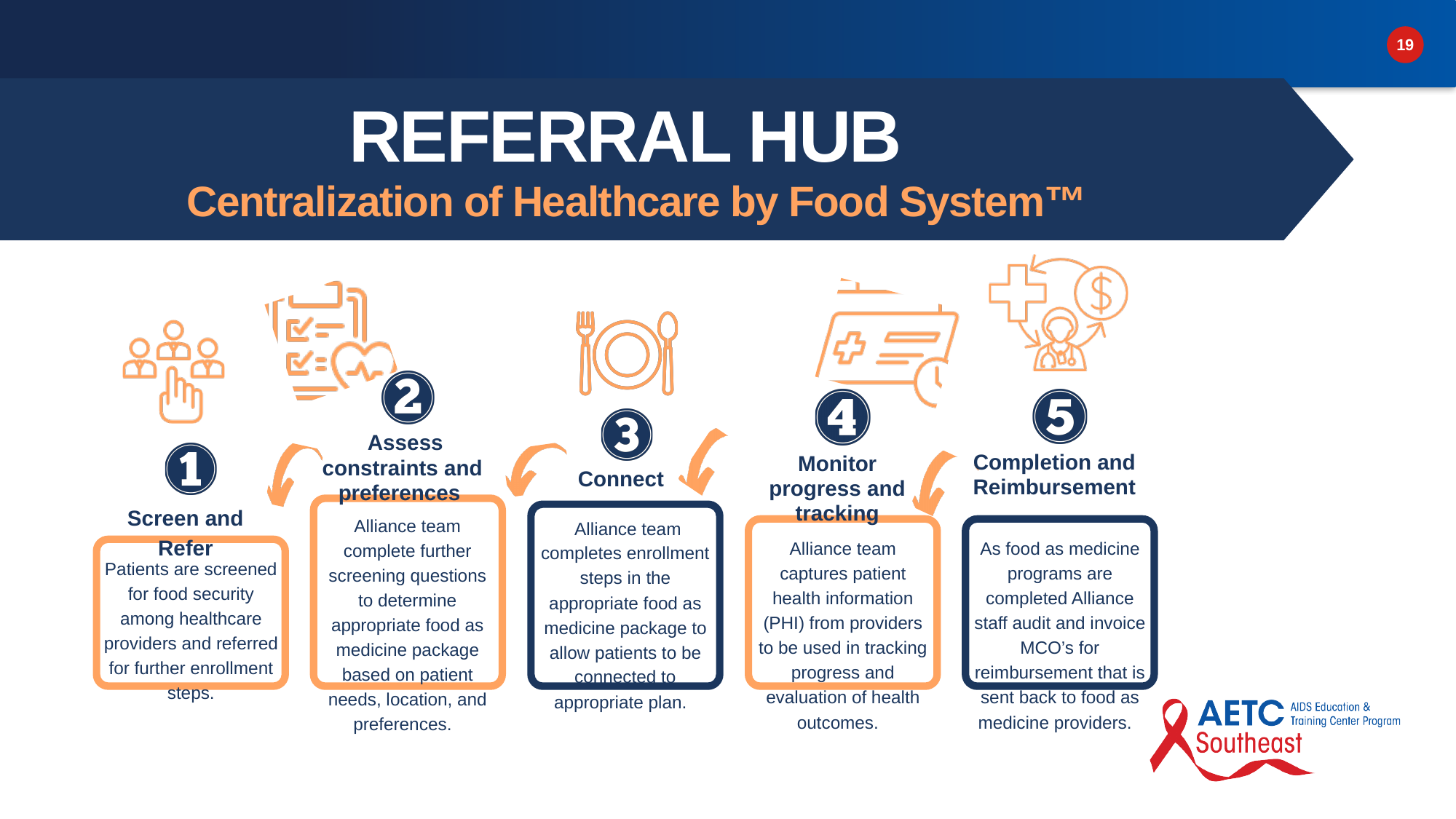

REFERRAL HUB
Centralization of Healthcare by Food System™

 Assess constraints and preferences

Completion and Reimbursement
Monitor progress and tracking

Connect

Screen and Refer

Alliance team complete further screening questions to determine appropriate food as medicine package based on patient needs, location, and preferences.
 Alliance team completes enrollment steps in the appropriate food as medicine package to allow patients to be connected to appropriate plan.

Alliance team captures patient health information (PHI) from providers to be used in tracking progress and evaluation of health outcomes.
As food as medicine programs are completed Alliance staff audit and invoice MCO’s for reimbursement that is sent back to food as medicine providers.

Patients are screened for food security among healthcare providers and referred for further enrollment steps.